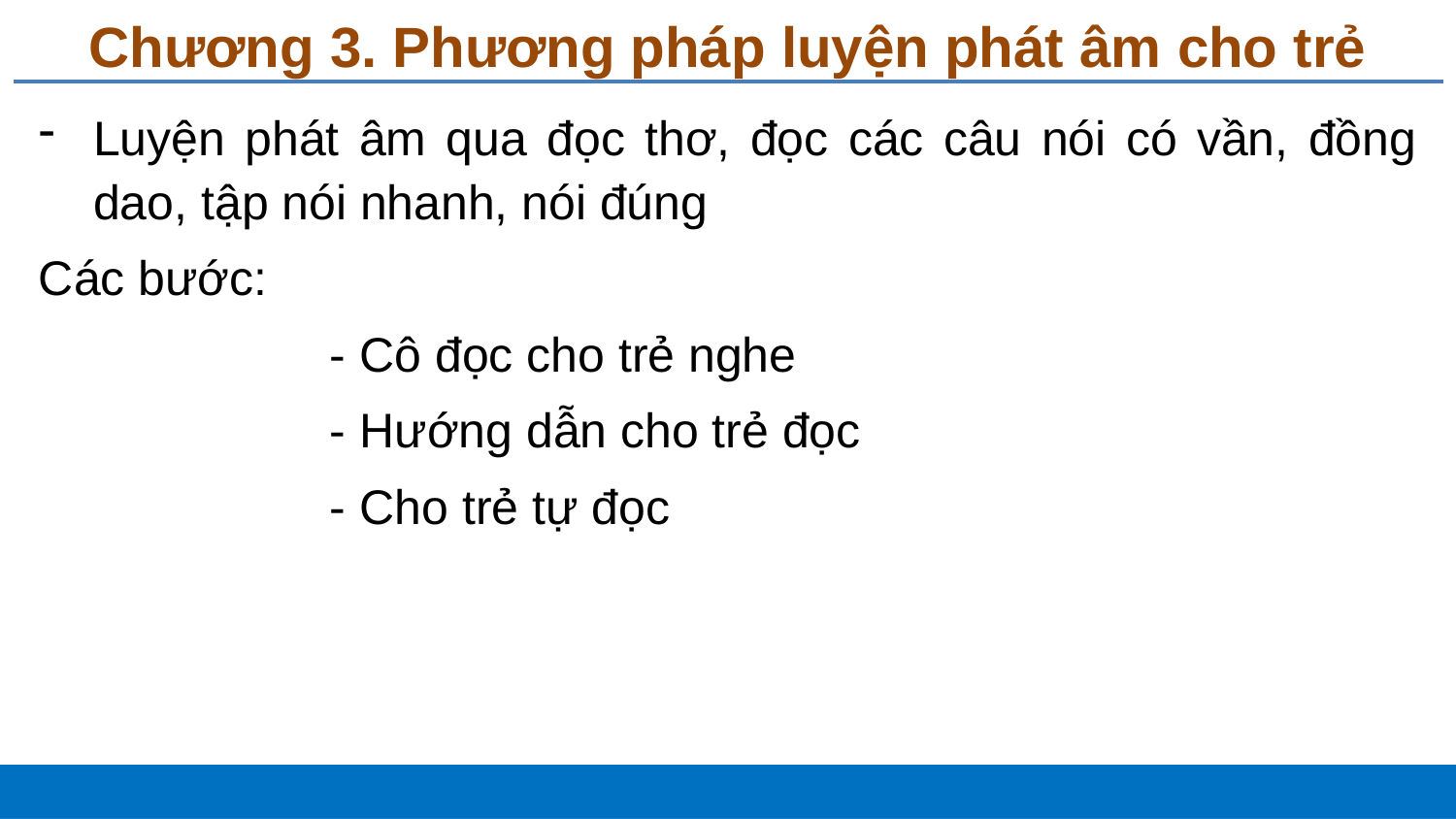

# Chương 3. Phương pháp luyện phát âm cho trẻ
Luyện phát âm qua đọc thơ, đọc các câu nói có vần, đồng dao, tập nói nhanh, nói đúng
Các bước:
		- Cô đọc cho trẻ nghe
		- Hướng dẫn cho trẻ đọc
		- Cho trẻ tự đọc